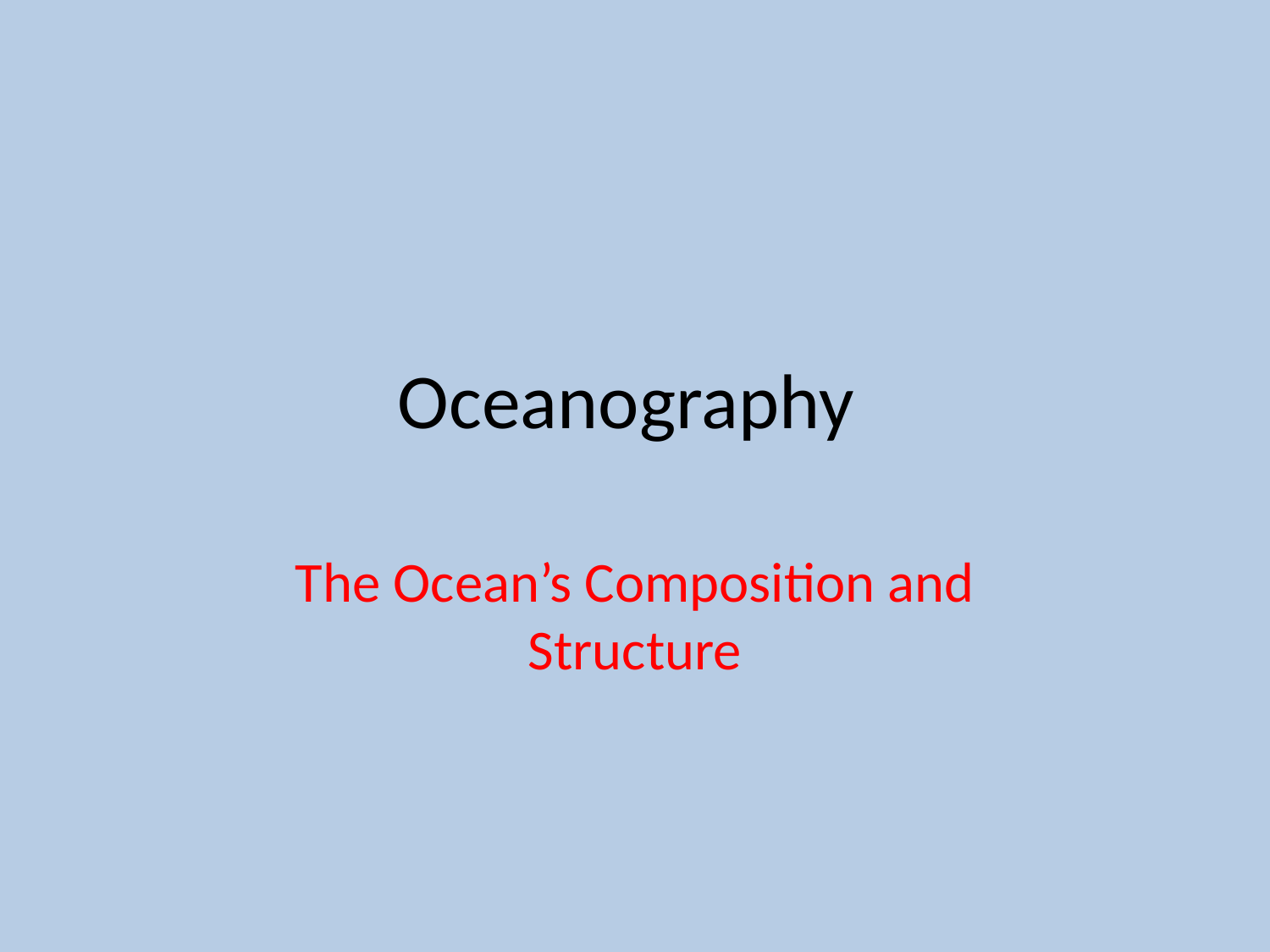

# Oceanography
The Ocean’s Composition and Structure